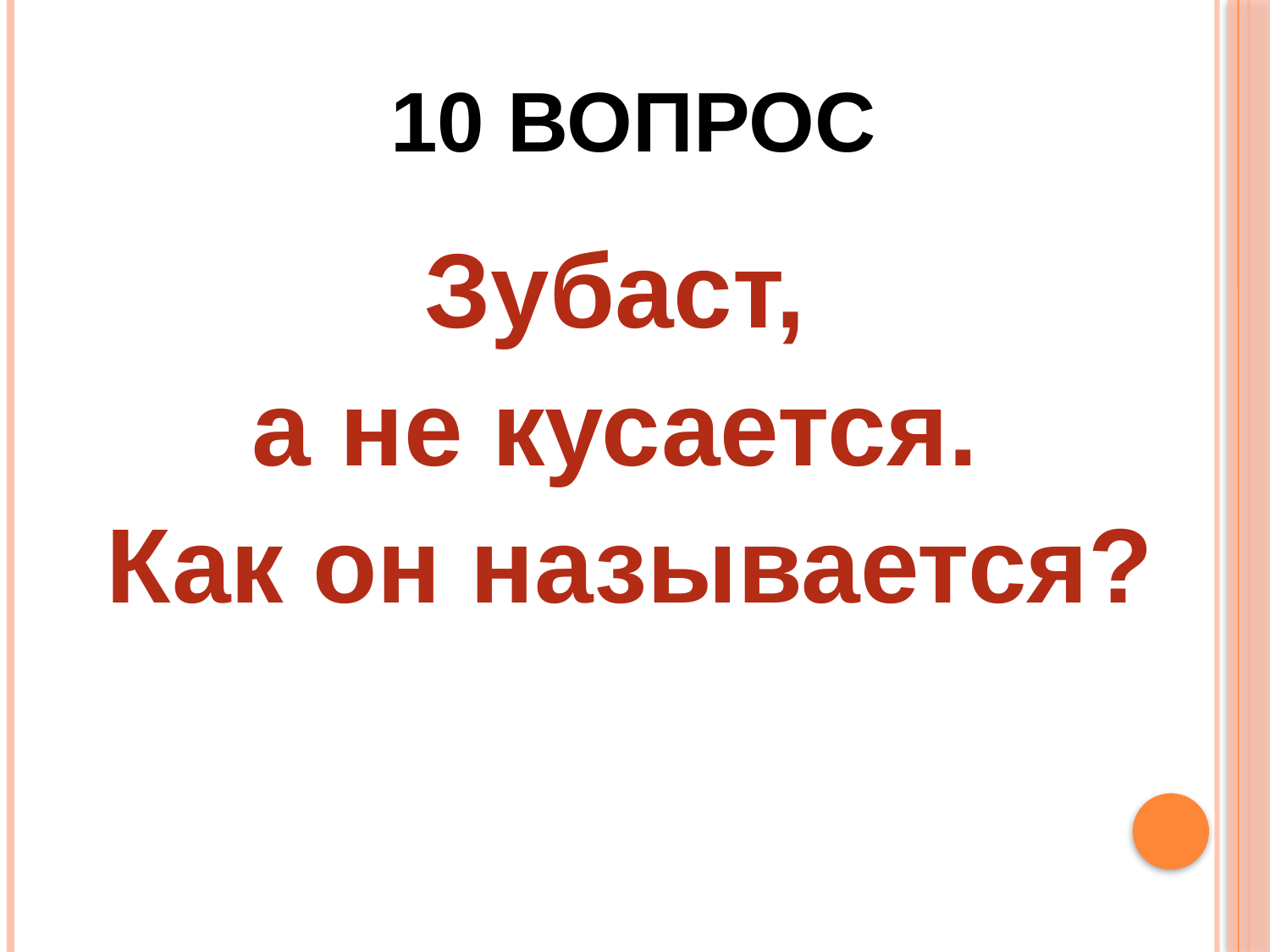

# 10 ВОПРОС
Зубаст,
а не кусается.
Как он называется?